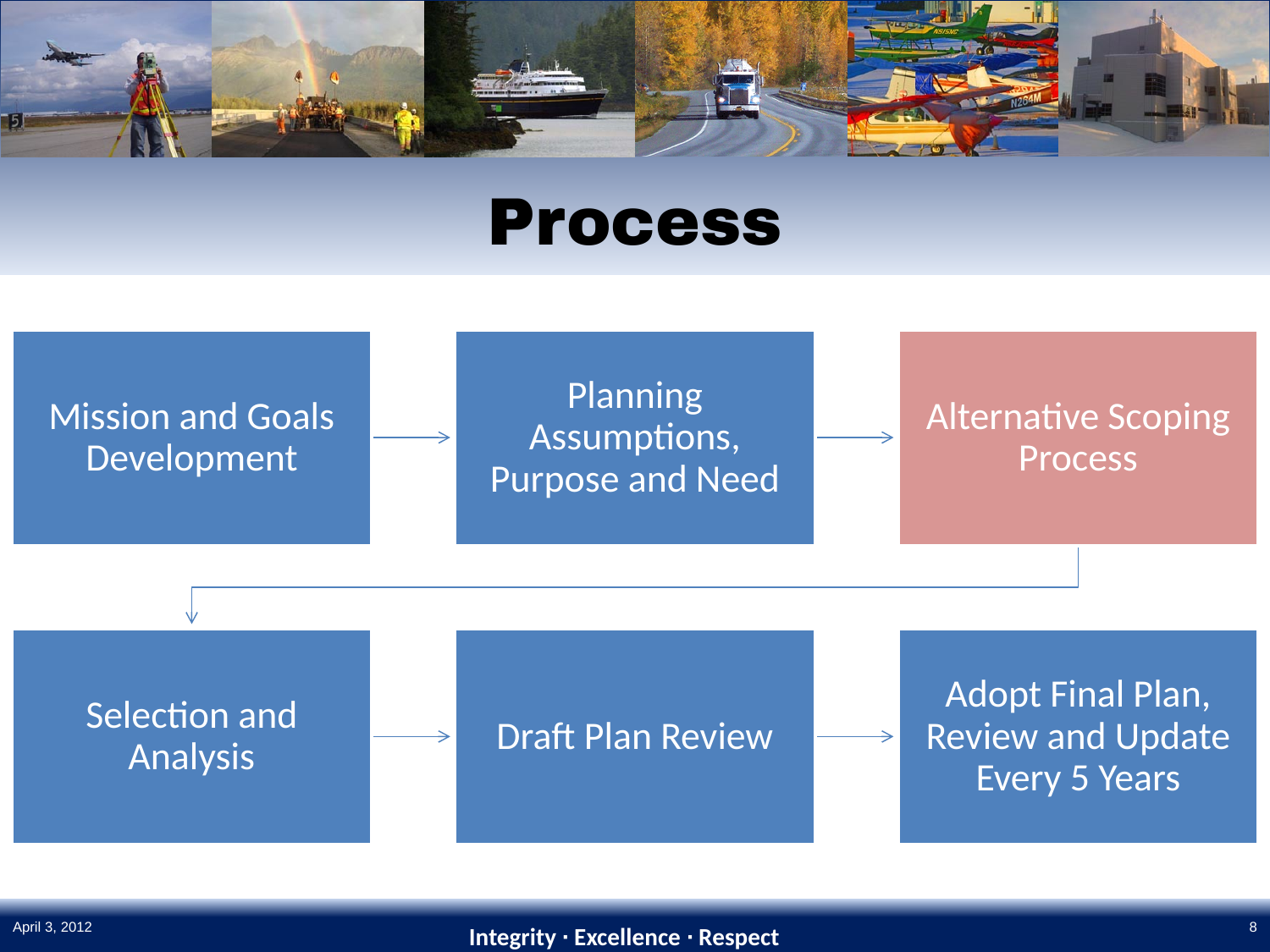

# Process

Mission and Goals Development

Planning Assumptions, Purpose and Need

Alternative Scoping Process

Selection and Analysis

Draft Plan Review
Adopt Final Plan, Review and Update Every 5 Years
April 3, 2012
8
Integrity ∙ Excellence ∙ Respect